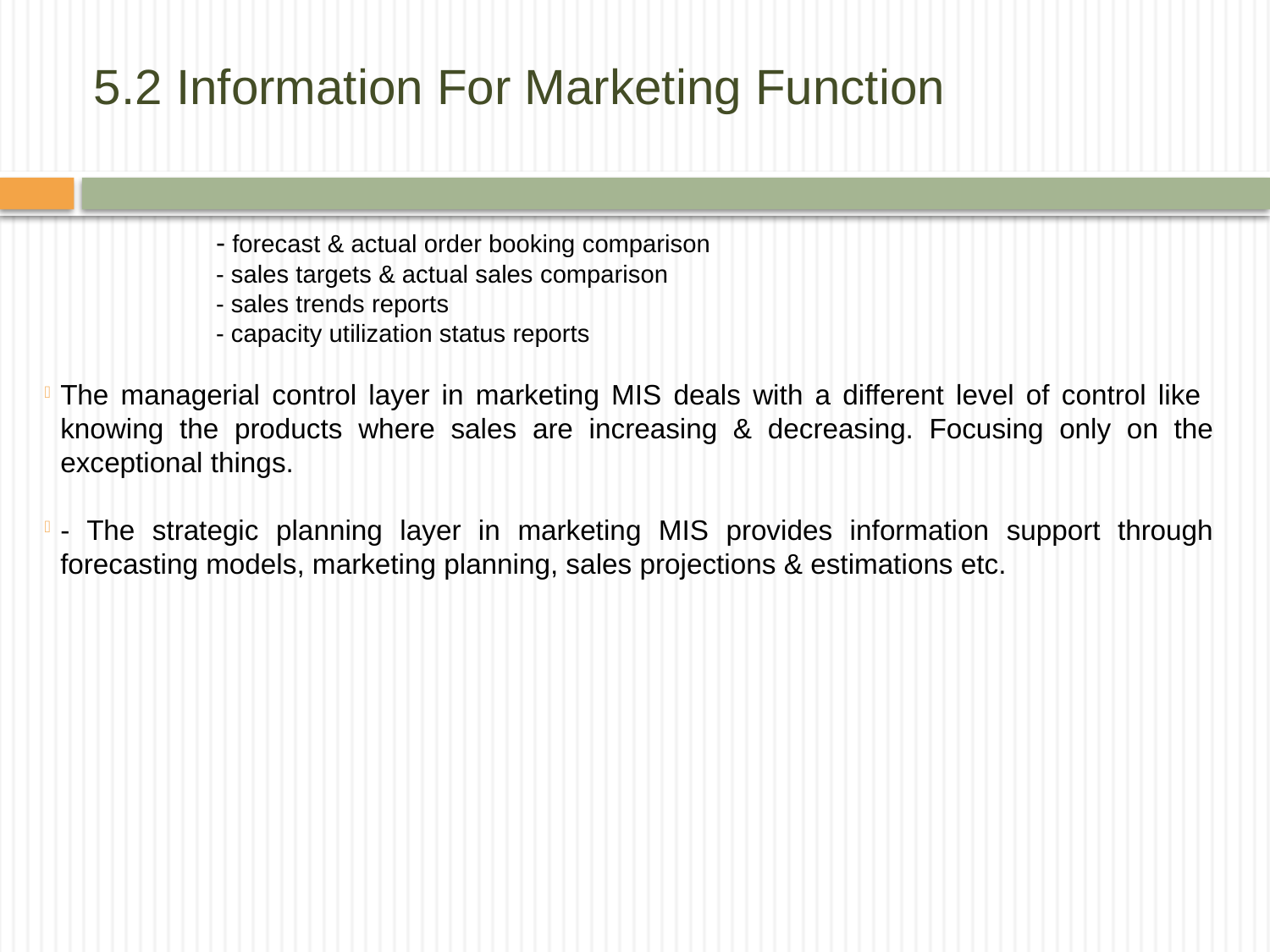

# 5.2 Information For Marketing Function
		- forecast & actual order booking comparison
		- sales targets & actual sales comparison
		- sales trends reports
		- capacity utilization status reports

The managerial control layer in marketing MIS deals with a different level of control like  knowing the products where sales are increasing & decreasing. Focusing only on the exceptional things.

- The strategic planning layer in marketing MIS provides information support through forecasting models, marketing planning, sales projections & estimations etc.